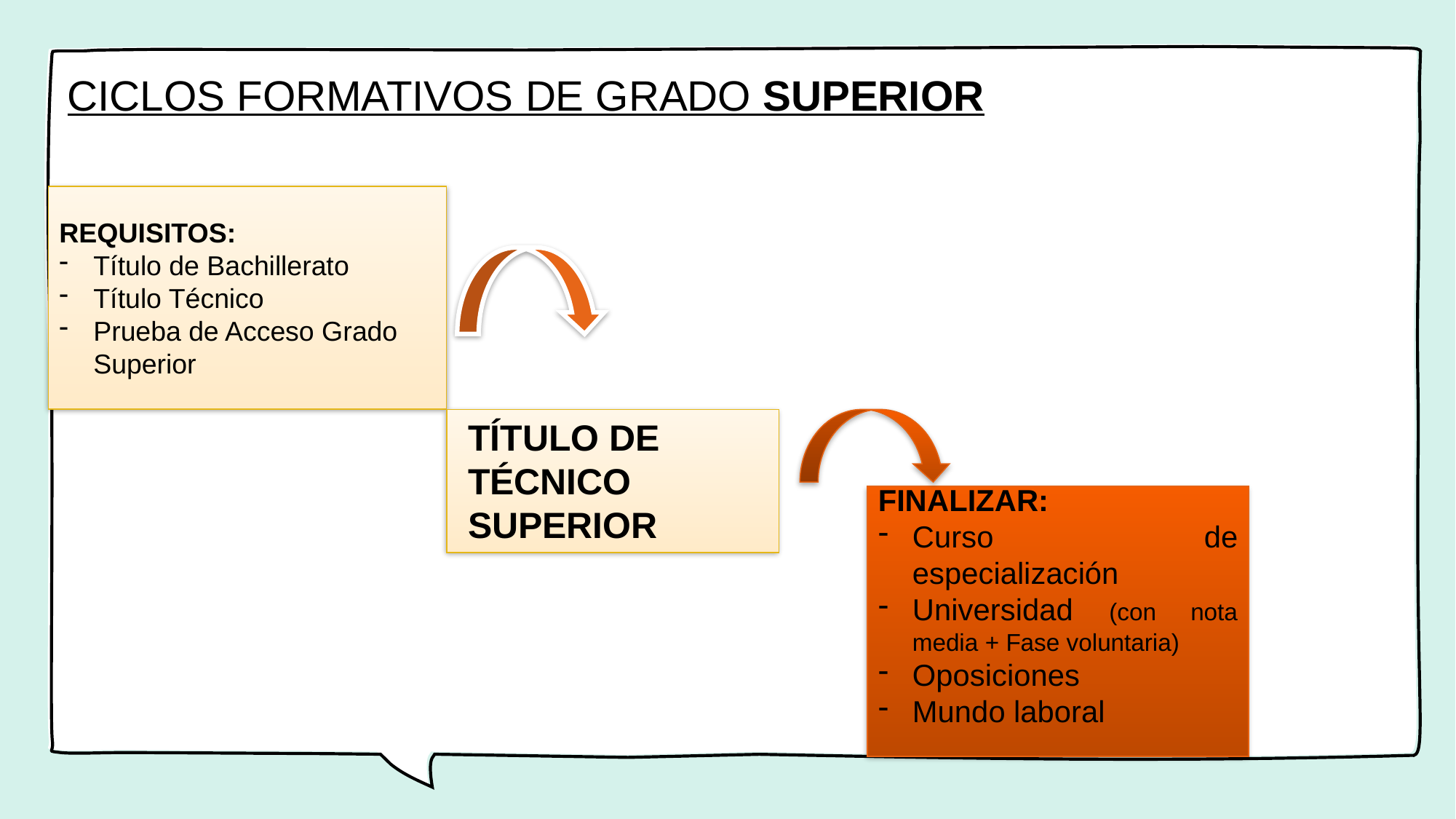

CICLOS FORMATIVOS DE GRADO SUPERIOR

REQUISITOS:
Título de Bachillerato
Título Técnico
Prueba de Acceso Grado Superior

TÍTULO DE TÉCNICO SUPERIOR
FINALIZAR:
Curso de especialización
Universidad (con nota media + Fase voluntaria)
Oposiciones
Mundo laboral